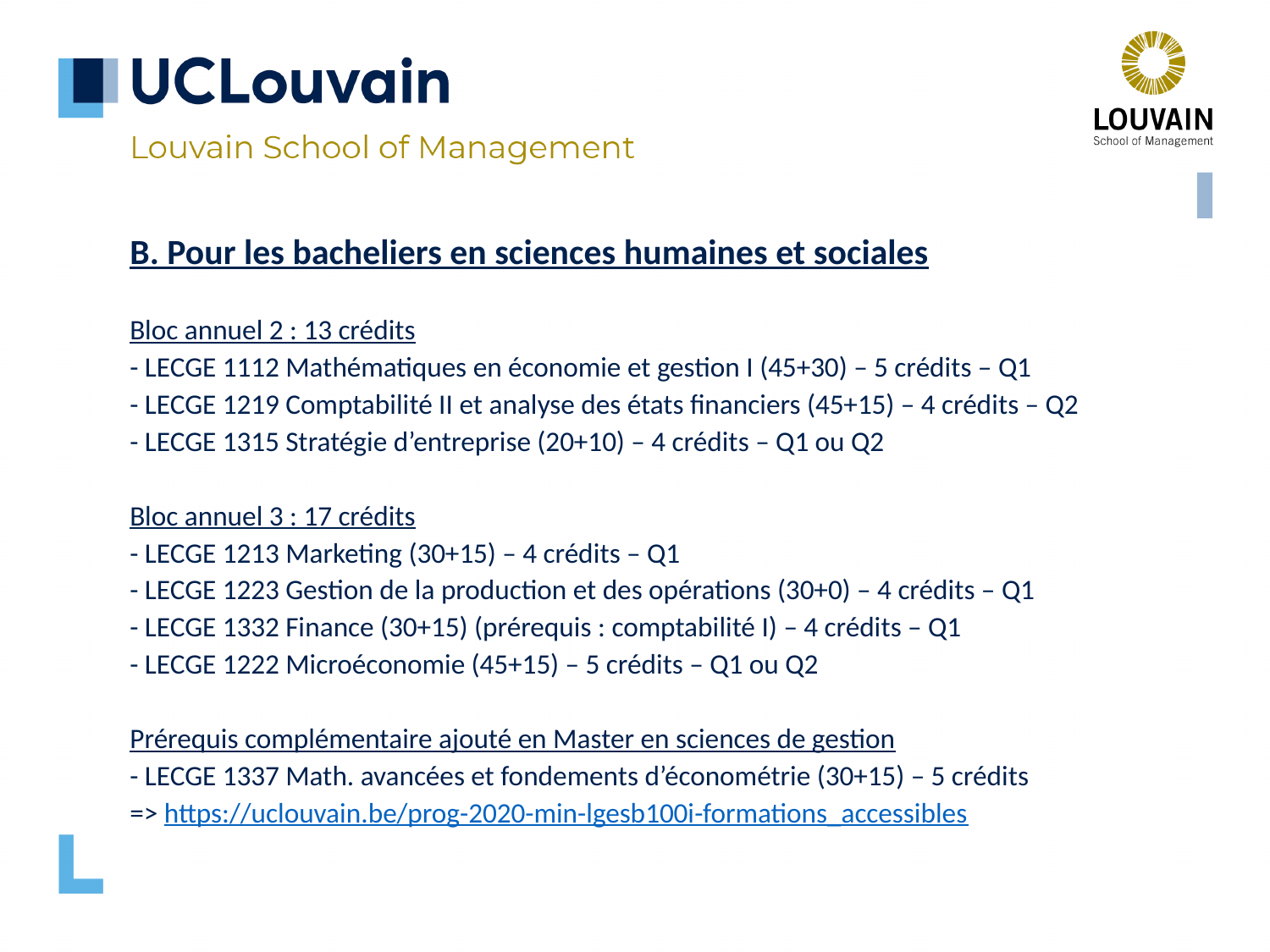

B. Pour les bacheliers en sciences humaines et sociales

Bloc annuel 2 : 13 crédits
- LECGE 1112 Mathématiques en économie et gestion I (45+30) – 5 crédits – Q1
- LECGE 1219 Comptabilité II et analyse des états financiers (45+15) – 4 crédits – Q2
- LECGE 1315 Stratégie d’entreprise (20+10) – 4 crédits – Q1 ou Q2

Bloc annuel 3 : 17 crédits
- LECGE 1213 Marketing (30+15) – 4 crédits – Q1
- LECGE 1223 Gestion de la production et des opérations (30+0) – 4 crédits – Q1
- LECGE 1332 Finance (30+15) (prérequis : comptabilité I) – 4 crédits – Q1
- LECGE 1222 Microéconomie (45+15) – 5 crédits – Q1 ou Q2

Prérequis complémentaire ajouté en Master en sciences de gestion
- LECGE 1337 Math. avancées et fondements d’économétrie (30+15) – 5 crédits
=> https://uclouvain.be/prog-2020-min-lgesb100i-formations_accessibles